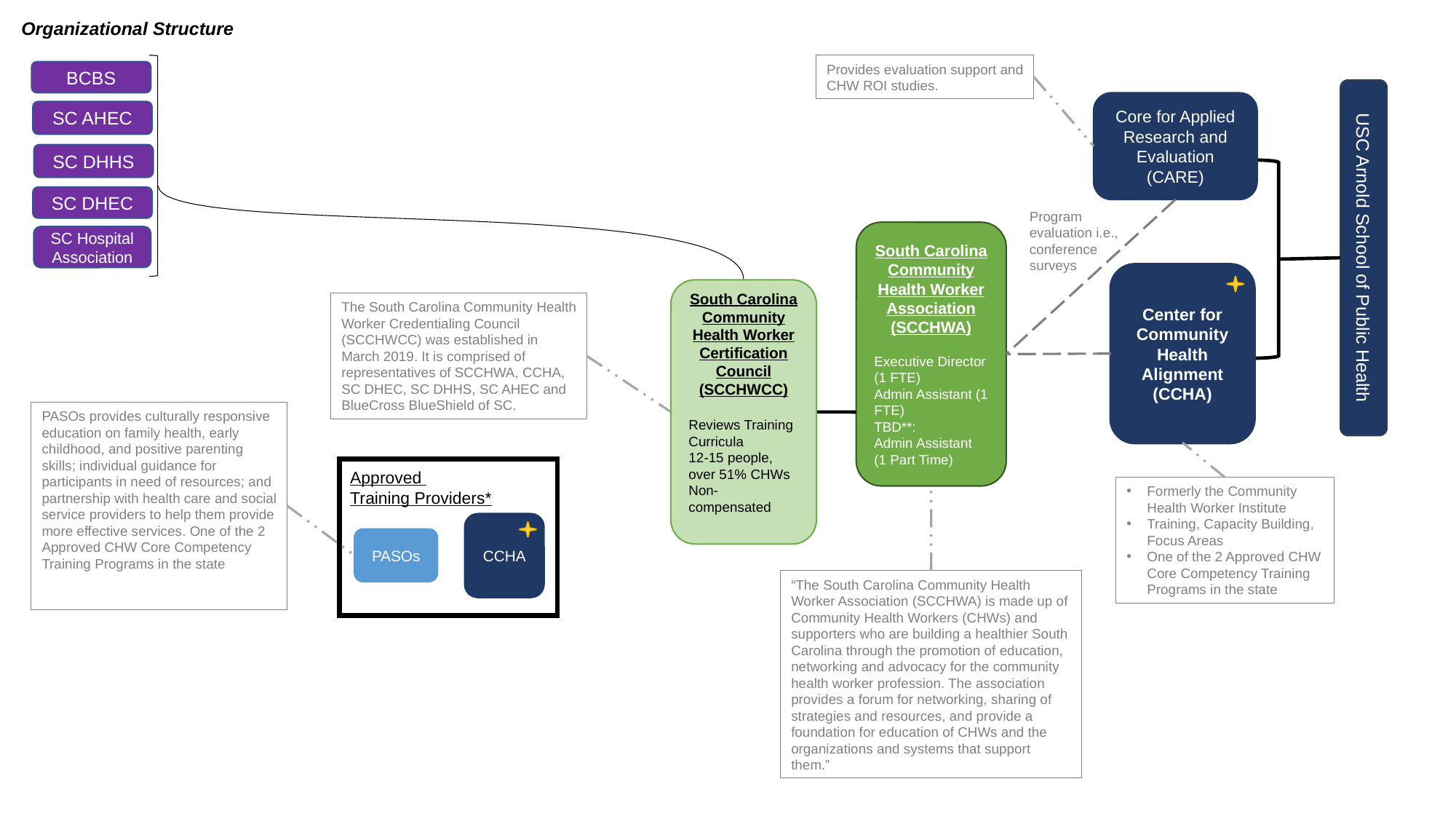

Organizational Structure

Provides evaluation support and CHW ROI studies.
BCBS
Core for Applied Research and Evaluation (CARE)
SC AHEC
SC DHHS

SC DHEC
Program evaluation i.e., conference surveys
South Carolina Community Health Worker Association (SCCHWA)

Executive Director (1 FTE)
Admin Assistant (1 FTE)
TBD**:
Admin Assistant
(1 Part Time)
SC Hospital Association
USC Arnold School of Public Health
Center for Community Health Alignment (CCHA)

South Carolina Community Health Worker Certification Council (SCCHWCC)

Reviews Training Curricula
12-15 people, over 51% CHWs
Non-compensated

The South Carolina Community Health Worker Credentialing Council (SCCHWCC) was established in March 2019. It is comprised of representatives of SCCHWA, CCHA, SC DHEC, SC DHHS, SC AHEC and BlueCross BlueShield of SC.
PASOs provides culturally responsive education on family health, early childhood, and positive parenting skills; individual guidance for participants in need of resources; and partnership with health care and social service providers to help them provide more effective services. One of the 2 Approved CHW Core Competency Training Programs in the state

Approved
Training Providers*

Formerly the Community Health Worker Institute
Training, Capacity Building, Focus Areas
One of the 2 Approved CHW Core Competency Training Programs in the state
CCHA

PASOs
“The South Carolina Community Health Worker Association (SCCHWA) is made up of Community Health Workers (CHWs) and supporters who are building a healthier South Carolina through the promotion of education, networking and advocacy for the community health worker profession. The association provides a forum for networking, sharing of strategies and resources, and provide a foundation for education of CHWs and the organizations and systems that support them.”